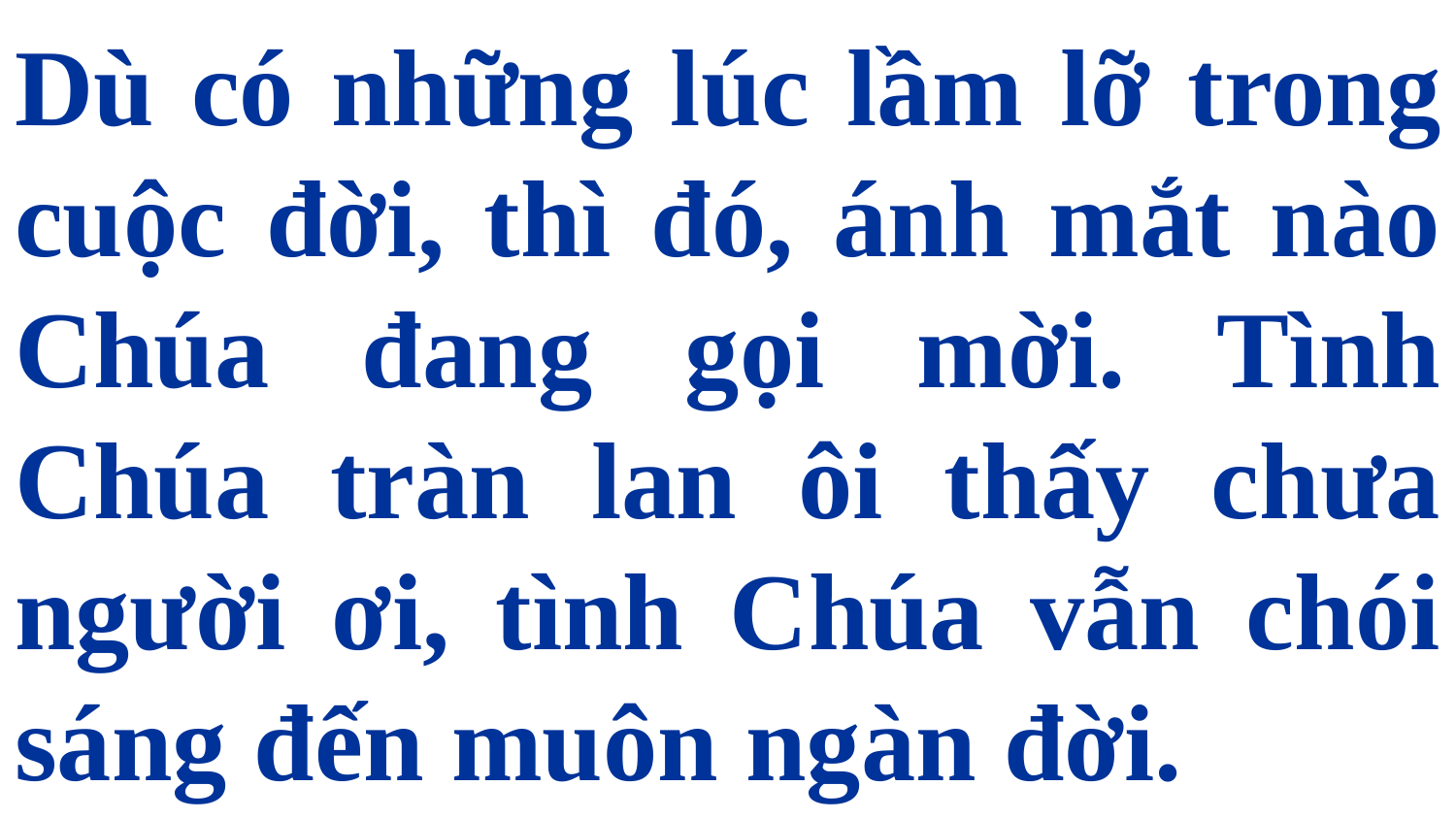

# Dù có những lúc lầm lỡ trong cuộc đời, thì đó, ánh mắt nào Chúa đang gọi mời. Tình Chúa tràn lan ôi thấy chưa người ơi, tình Chúa vẫn chói sáng đến muôn ngàn đời.